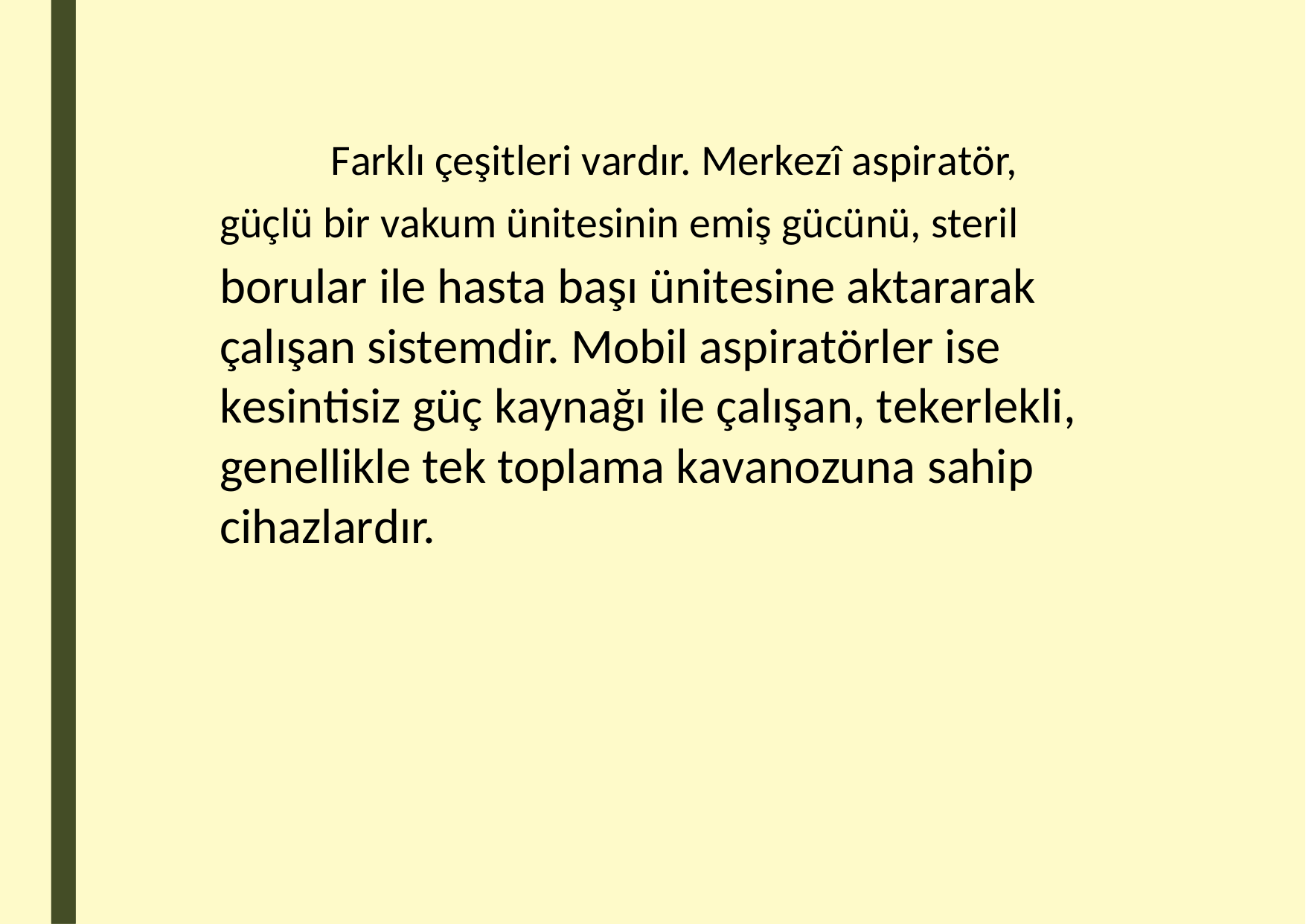

Farklı çeşitleri vardır. Merkezî aspiratör,
güçlü bir vakum ünitesinin emiş gücünü, steril
borular ile hasta başı ünitesine aktararak çalışan sistemdir. Mobil aspiratörler ise kesintisiz güç kaynağı ile çalışan, tekerlekli, genellikle tek toplama kavanozuna sahip cihazlardır.